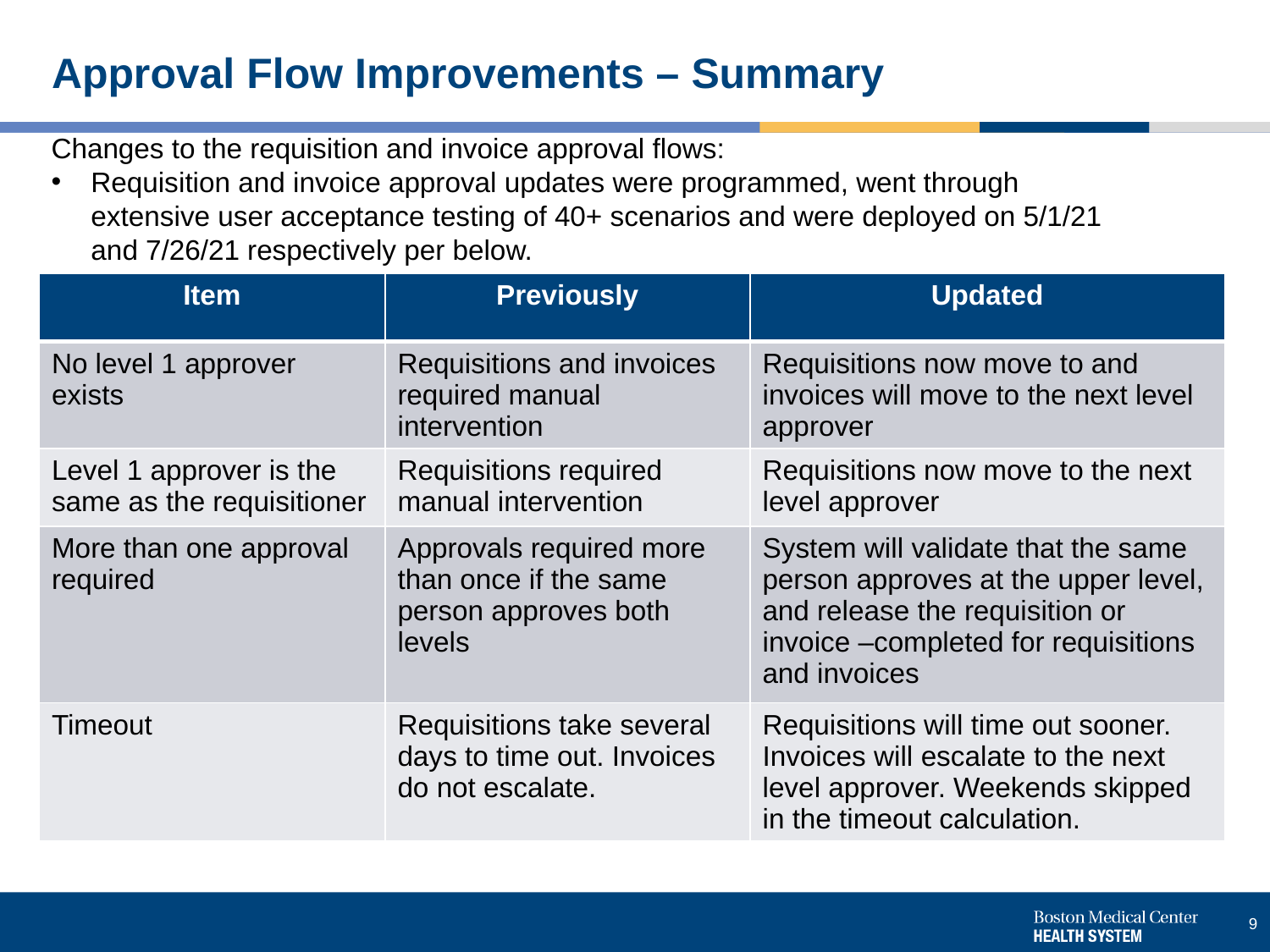

# Approval Flow Improvements – Summary
Changes to the requisition and invoice approval flows:
Requisition and invoice approval updates were programmed, went through extensive user acceptance testing of 40+ scenarios and were deployed on 5/1/21 and 7/26/21 respectively per below.
| Item | Previously | Updated |
| --- | --- | --- |
| No level 1 approver exists | Requisitions and invoices required manual intervention | Requisitions now move to and invoices will move to the next level approver |
| Level 1 approver is the same as the requisitioner | Requisitions required manual intervention | Requisitions now move to the next level approver |
| More than one approval required | Approvals required more than once if the same person approves both levels | System will validate that the same person approves at the upper level, and release the requisition or invoice –completed for requisitions and invoices |
| Timeout | Requisitions take several days to time out. Invoices do not escalate. | Requisitions will time out sooner. Invoices will escalate to the next level approver. Weekends skipped in the timeout calculation. |